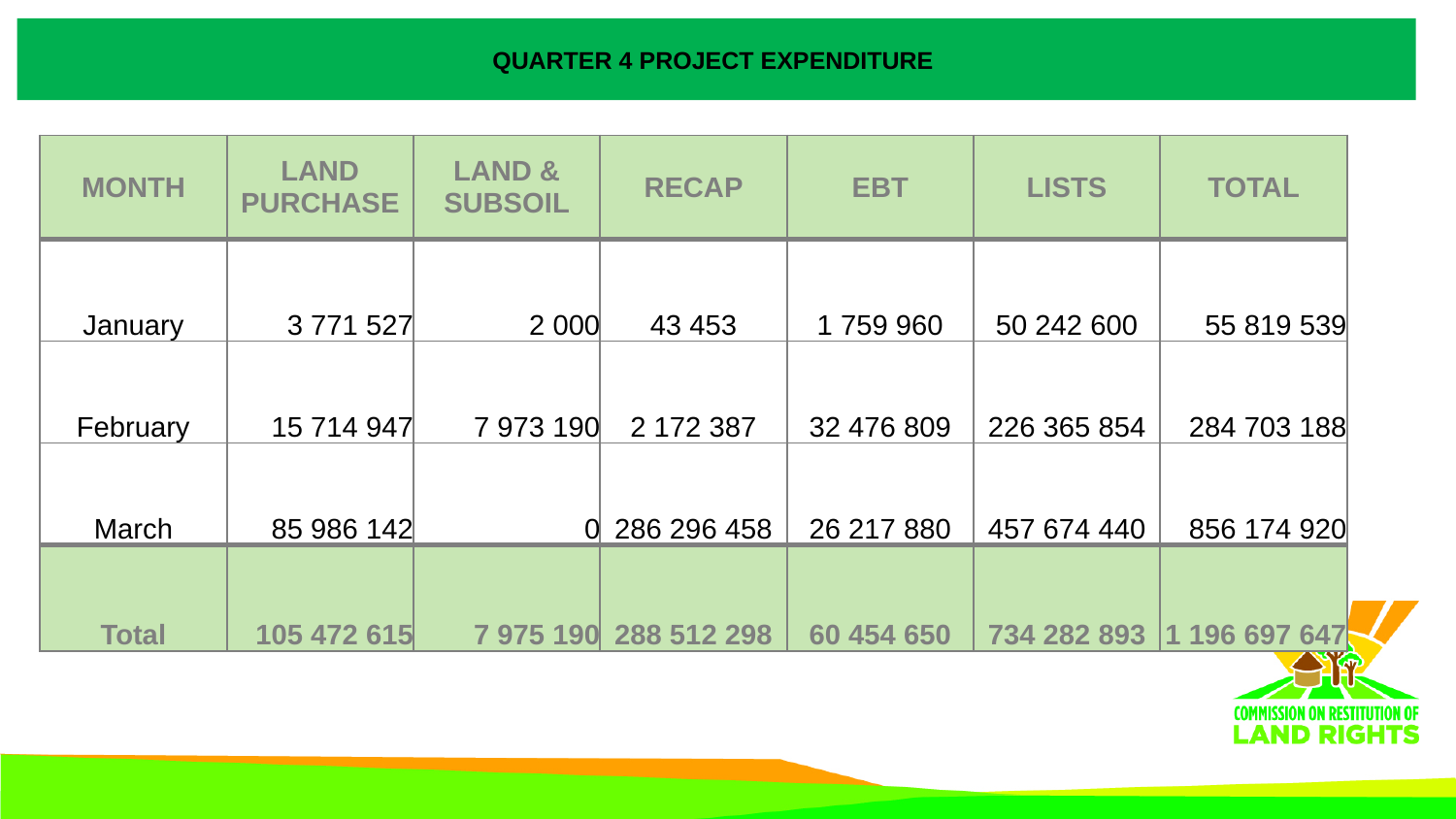

# QUARTER 4 PROJECT EXPENDITURE
| MONTH | LAND PURCHASE | LAND & SUBSOIL | RECAP | EBT | LISTS | TOTAL |
| --- | --- | --- | --- | --- | --- | --- |
| January | 3 771 527 | 2 000 | 43 453 | 1 759 960 | 50 242 600 | 55 819 539 |
| February | 15 714 947 | 7 973 190 | 2 172 387 | 32 476 809 | 226 365 854 | 284 703 188 |
| March | 85 986 142 | 0 | 286 296 458 | 26 217 880 | 457 674 440 | 856 174 920 |
| Total | 105 472 615 | 7 975 190 | 288 512 298 | 60 454 650 | 734 282 893 | 1 196 697 647 |